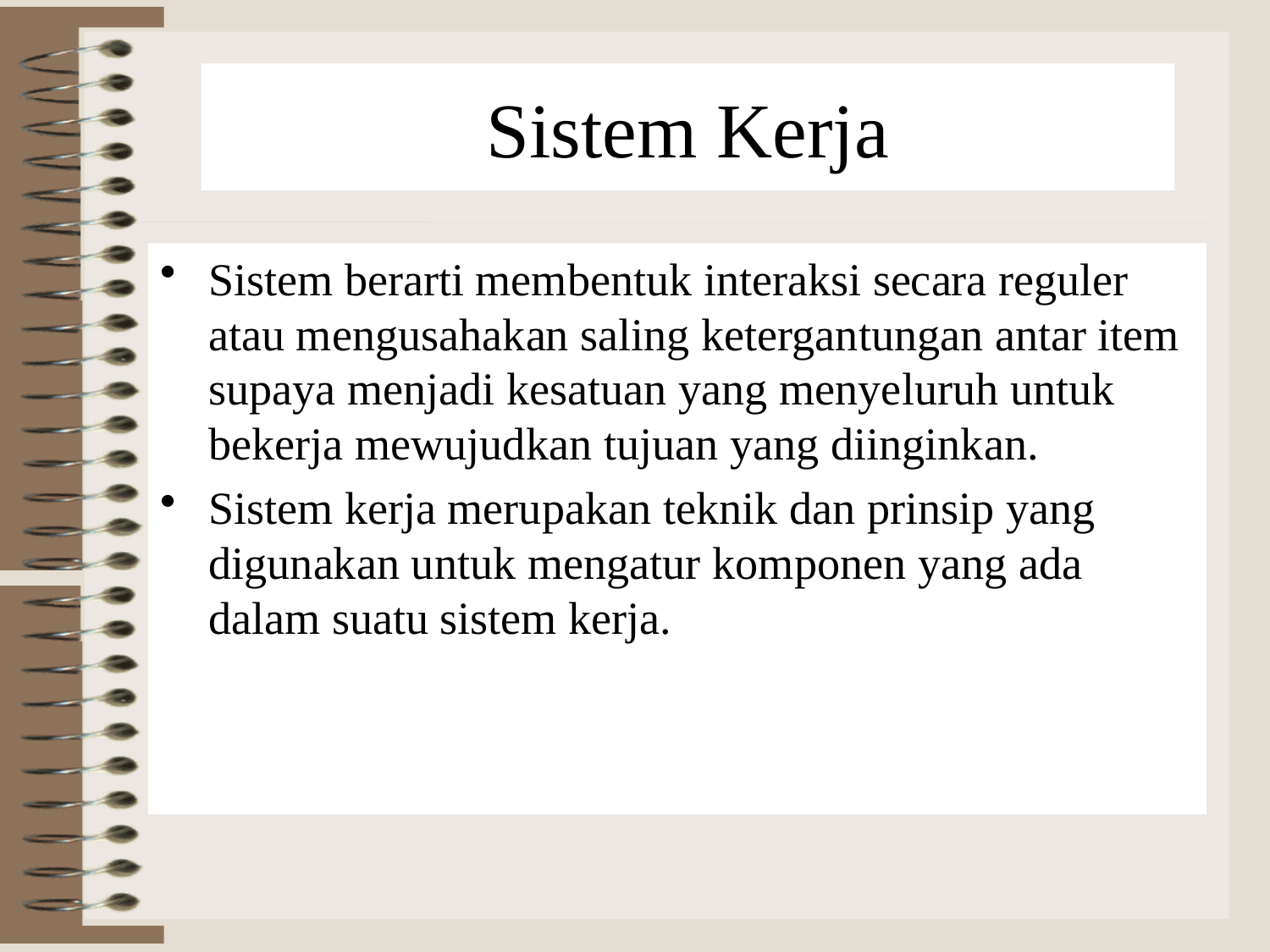

# Sistem Kerja
Sistem berarti membentuk interaksi secara reguler atau mengusahakan saling ketergantungan antar item supaya menjadi kesatuan yang menyeluruh untuk bekerja mewujudkan tujuan yang diinginkan.
Sistem kerja merupakan teknik dan prinsip yang digunakan untuk mengatur komponen yang ada dalam suatu sistem kerja.